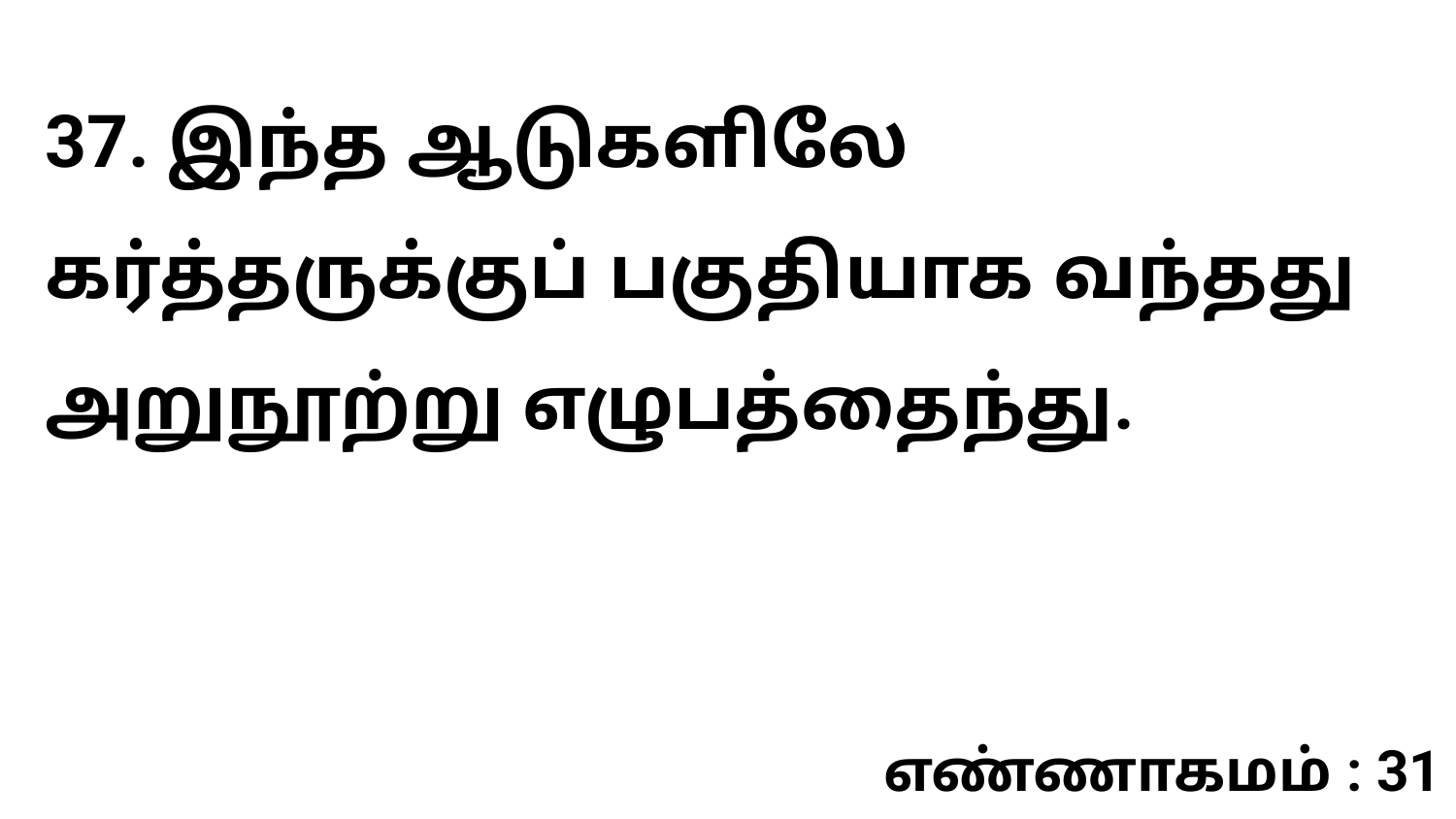

37. இந்த ஆடுகளிலே கர்த்தருக்குப் பகுதியாக வந்தது அறுநூற்று எழுபத்தைந்து.
எண்ணாகமம் : 31